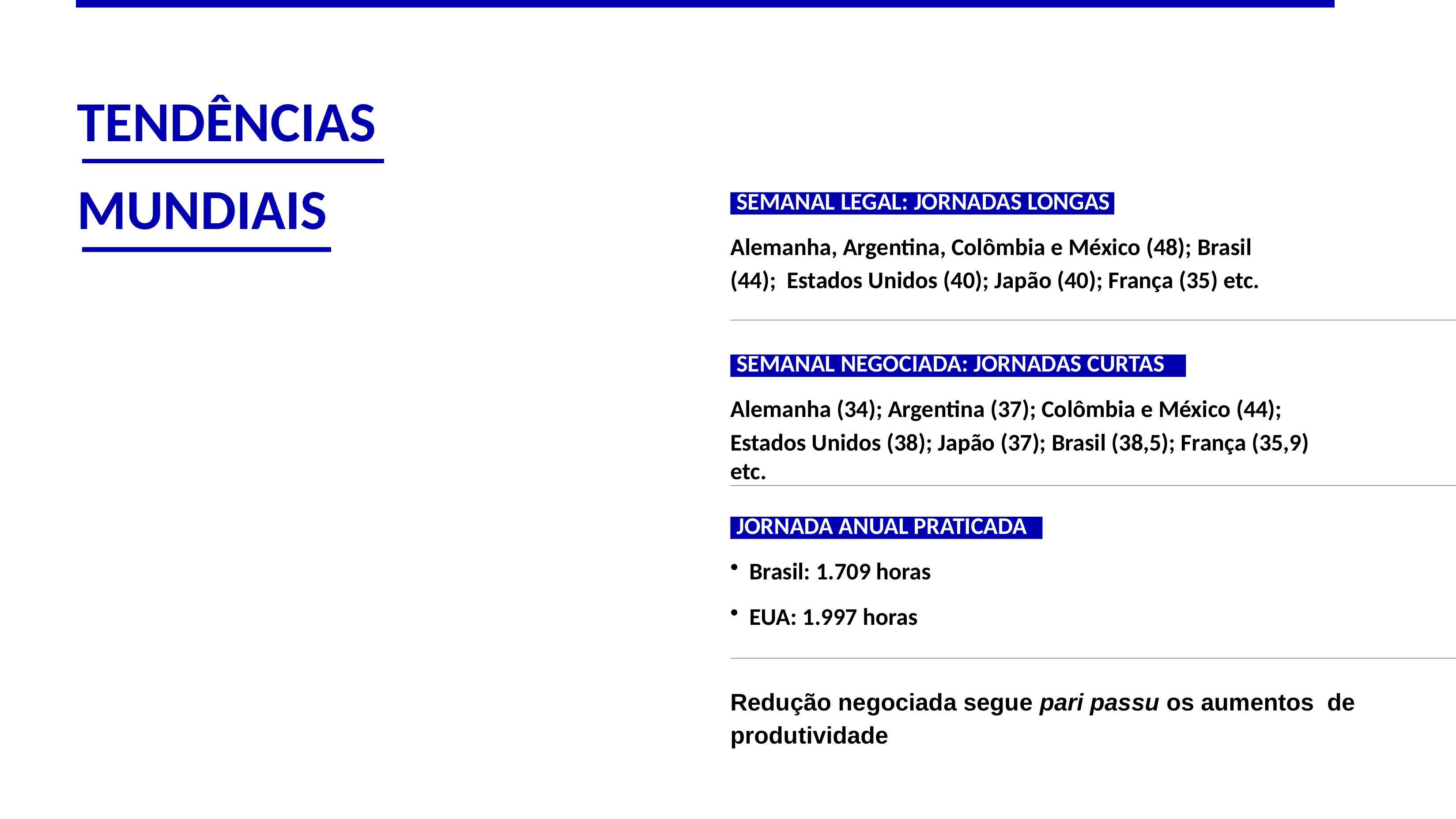

# TENDÊNCIAS

MUNDIAIS
SEMANAL LEGAL: JORNADAS LONGAS
Alemanha, Argentina, Colômbia e México (48); Brasil (44);  Estados Unidos (40); Japão (40); França (35) etc.

SEMANAL NEGOCIADA: JORNADAS CURTAS
Alemanha (34); Argentina (37); Colômbia e México (44);
Estados Unidos (38); Japão (37); Brasil (38,5); França (35,9) etc.

JORNADA ANUAL PRATICADA
Brasil: 1.709 horas
EUA: 1.997 horas

Redução negociada segue pari passu os aumentos  de produtividade